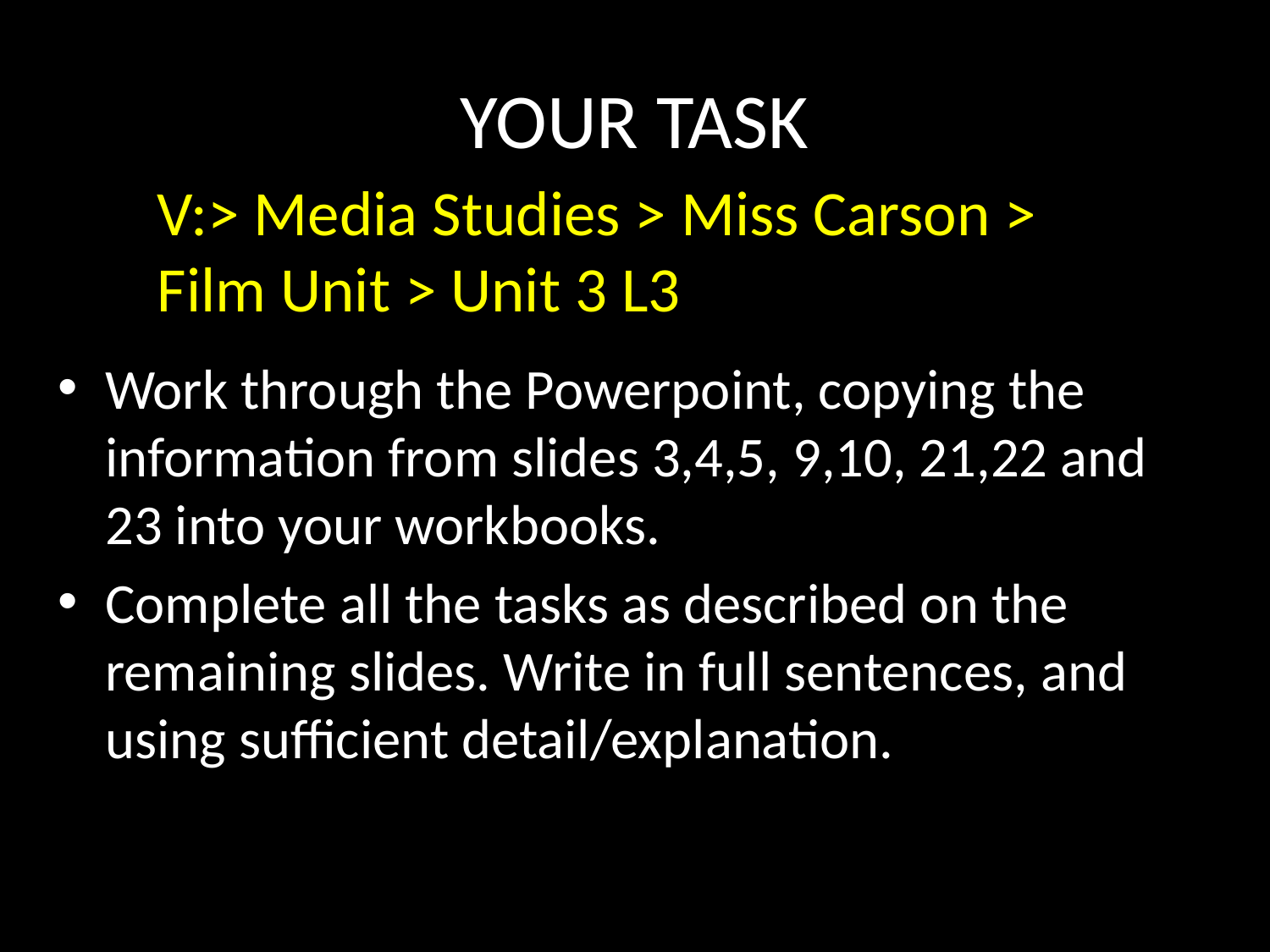

# YOUR TASK
V:> Media Studies > Miss Carson > Film Unit > Unit 3 L3
Work through the Powerpoint, copying the information from slides 3,4,5, 9,10, 21,22 and 23 into your workbooks.
Complete all the tasks as described on the remaining slides. Write in full sentences, and using sufficient detail/explanation.